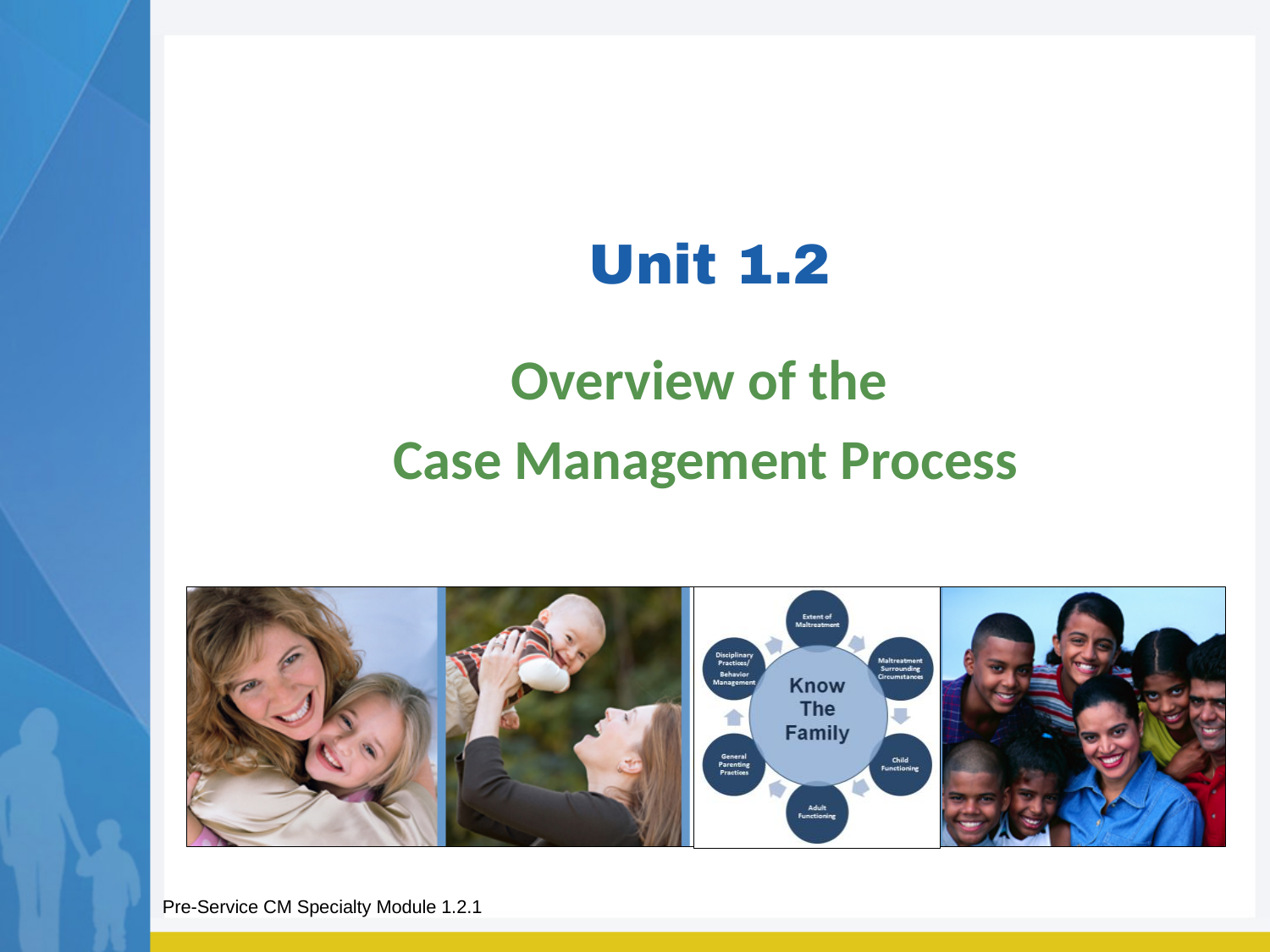

# Unit 1.2
Overview of the
Case Management Process
Pre-Service CM Specialty Module 1.2.1